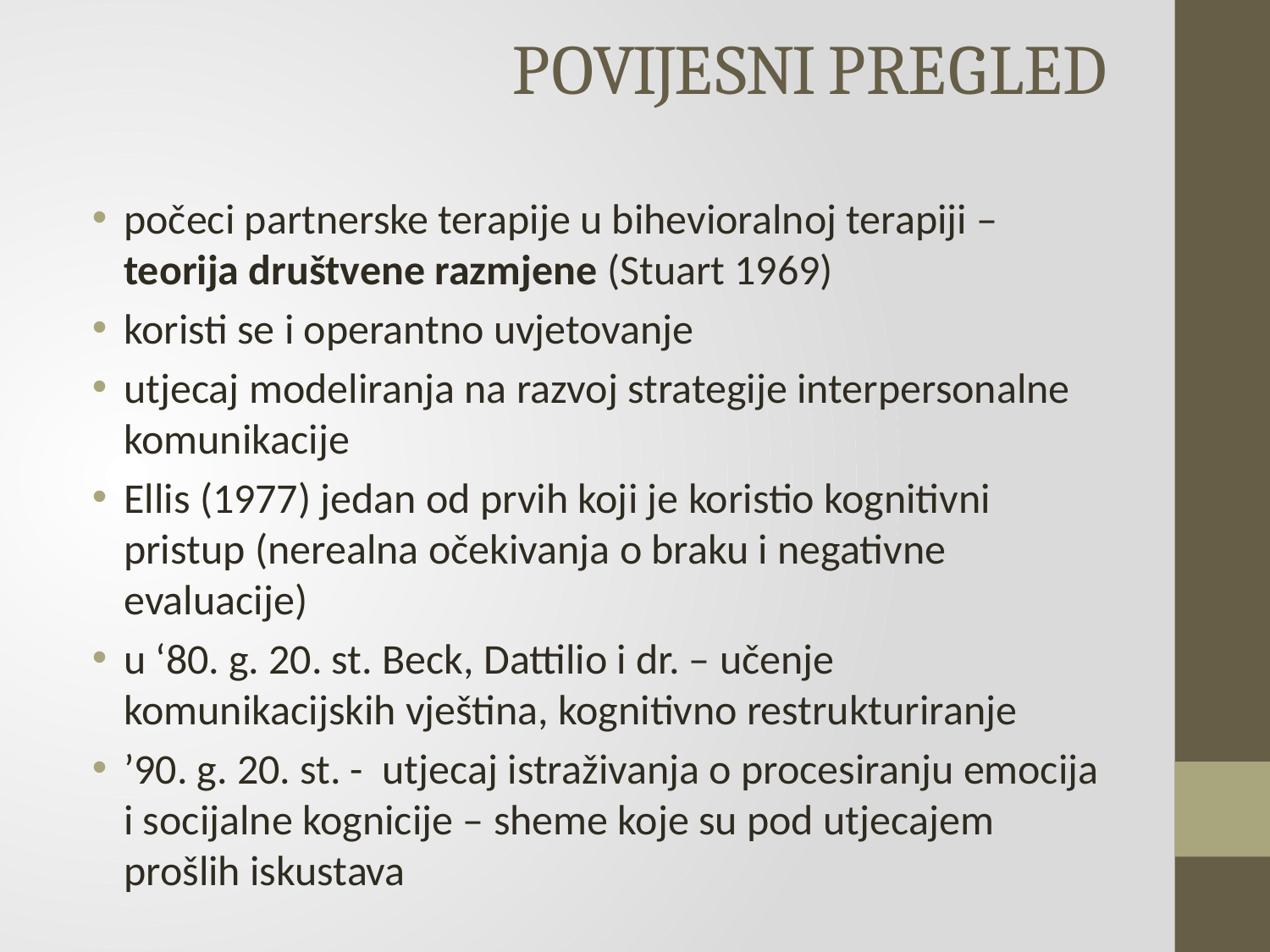

# POVIJESNI PREGLED

počeci partnerske terapije u bihevioralnoj terapiji –teorija društvene razmjene (Stuart 1969)
koristi se i operantno uvjetovanje
utjecaj modeliranja na razvoj strategije interpersonalne komunikacije
Ellis (1977) jedan od prvih koji je koristio kognitivni pristup (nerealna očekivanja o braku i negativne evaluacije)
u ‘80. g. 20. st. Beck, Dattilio i dr. – učenje komunikacijskih vještina, kognitivno restrukturiranje
’90. g. 20. st. -  utjecaj istraživanja o procesiranju emocija i socijalne kognicije – sheme koje su pod utjecajem prošlih iskustava